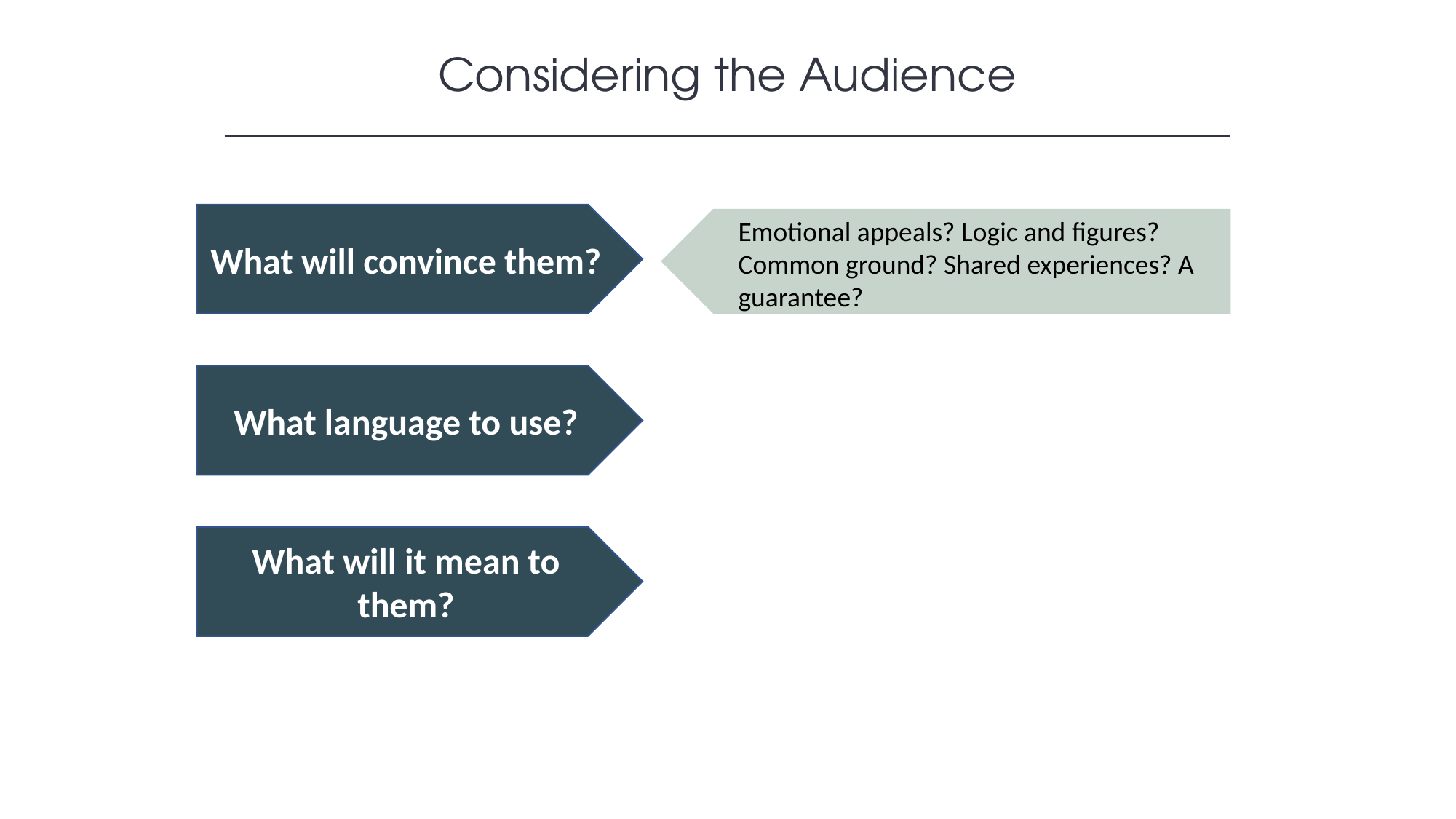

Considering the Audience
HAWKES LEARNING
What will convince them?

Emotional appeals? Logic and figures? Common ground? Shared experiences? A guarantee?
What language to use?
What will it mean to them?